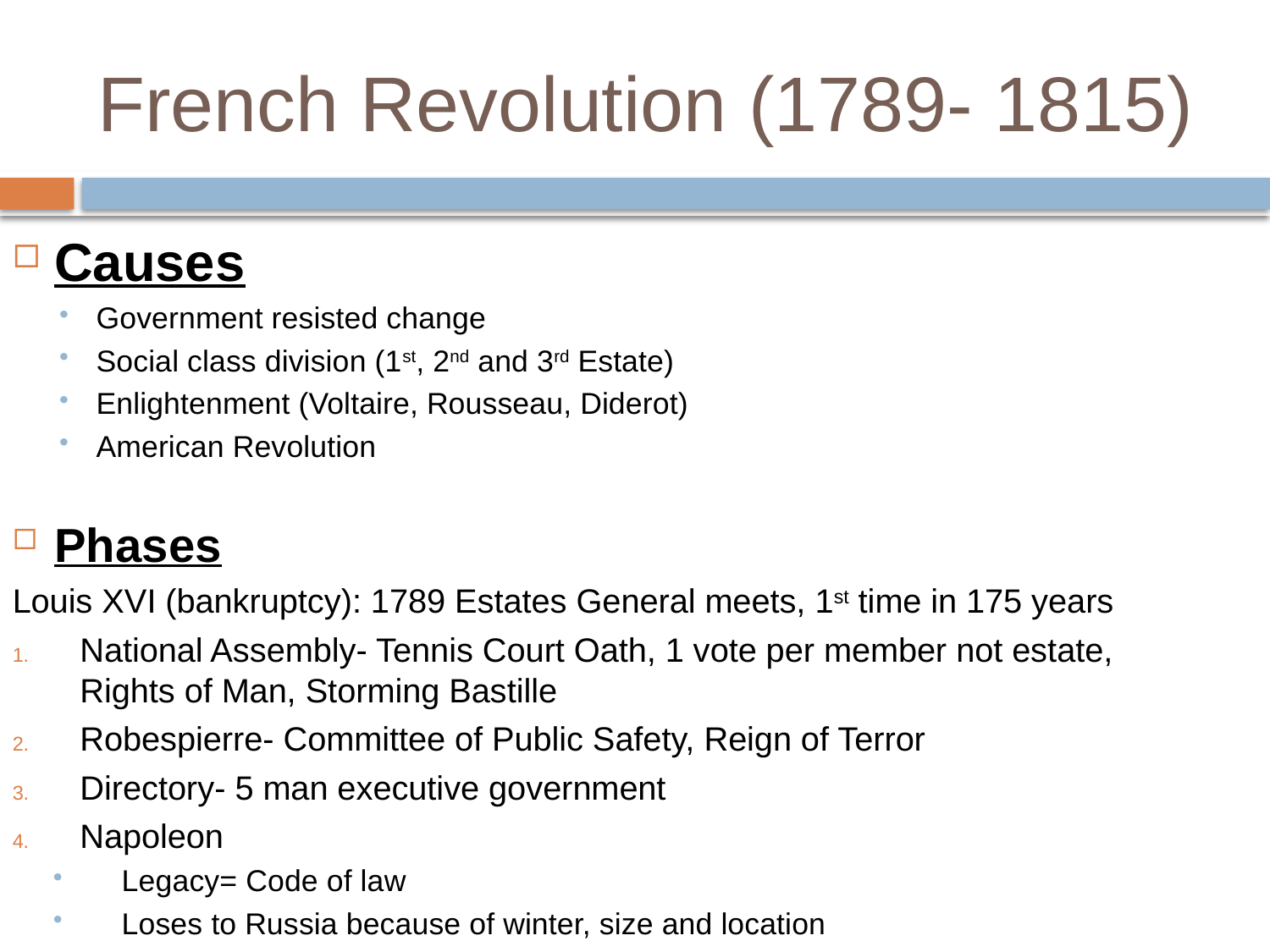

# French Revolution (1789- 1815)
Causes
Government resisted change
Social class division (1st, 2nd and 3rd Estate)
Enlightenment (Voltaire, Rousseau, Diderot)
American Revolution

Phases
Louis XVI (bankruptcy): 1789 Estates General meets, 1st time in 175 years
National Assembly- Tennis Court Oath, 1 vote per member not estate, Rights of Man, Storming Bastille
Robespierre- Committee of Public Safety, Reign of Terror
Directory- 5 man executive government
Napoleon
Legacy= Code of law
Loses to Russia because of winter, size and location